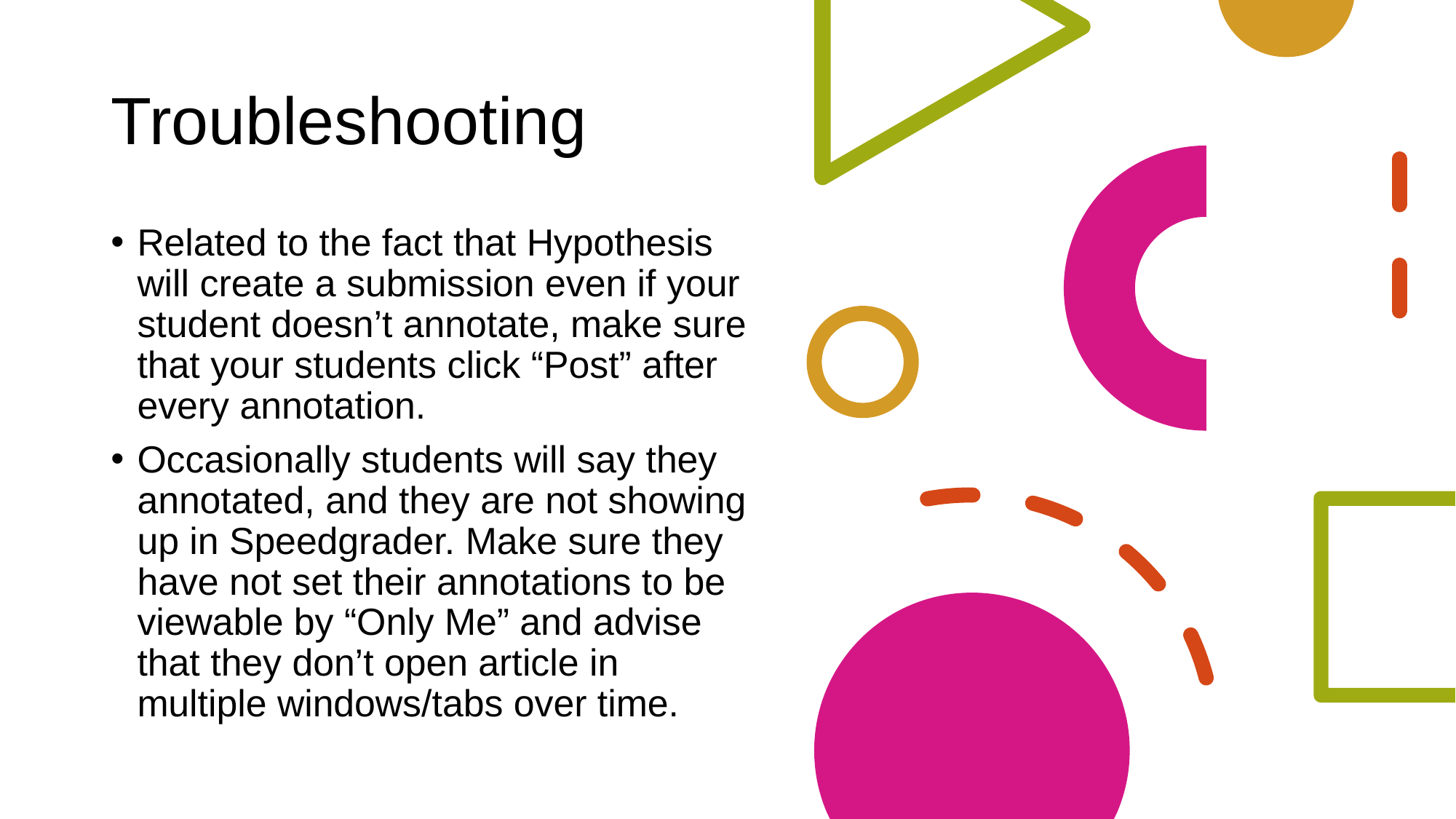

# Troubleshooting

Related to the fact that Hypothesis will create a submission even if your student doesn’t annotate, make sure that your students click “Post” after every annotation.
Occasionally students will say they annotated, and they are not showing up in Speedgrader. Make sure they have not set their annotations to be viewable by “Only Me” and advise that they don’t open article in multiple windows/tabs over time.